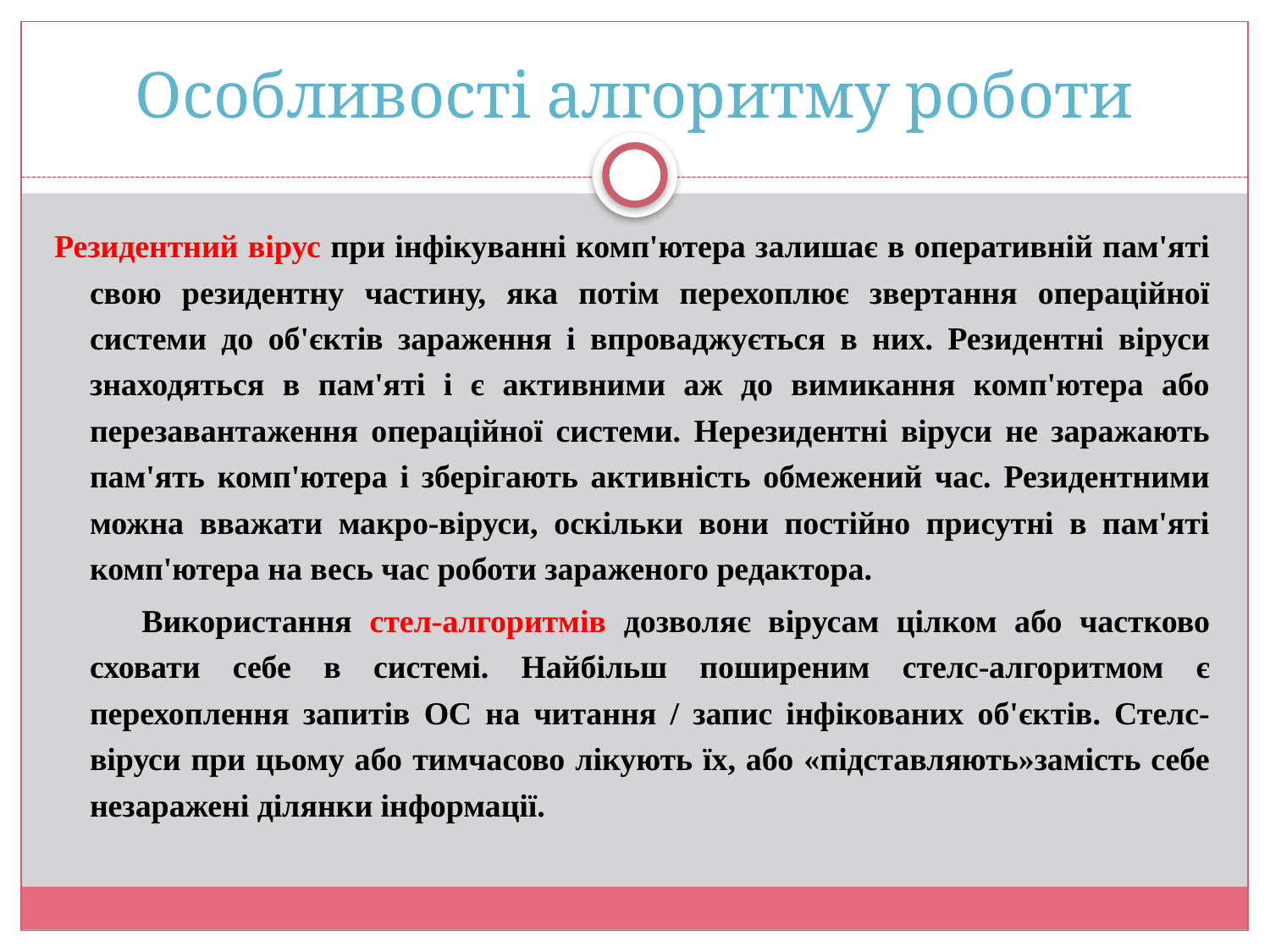

# Особливості алгоритму роботи
Резидентний вірус при інфікуванні комп'ютера залишає в оперативній пам'яті свою резидентну частину, яка потім перехоплює звертання операційної системи до об'єктів зараження і впроваджується в них. Резидентні віруси знаходяться в пам'яті і є активними аж до вимикання комп'ютера або перезавантаження операційної системи. Нерезидентні віруси не заражають пам'ять комп'ютера і зберігають активність обмежений час. Резидентними можна вважати макро-віруси, оскільки вони постійно присутні в пам'яті комп'ютера на весь час роботи зараженого редактора.
     Використання стел-алгоритмів дозволяє вірусам цілком або частково сховати себе в системі. Найбільш поширеним стелс-алгоритмом є перехоплення запитів OC на читання / запис інфікованих об'єктів. Стелс-віруси при цьому або тимчасово лікують їх, або «підставляють»замість себе незаражені ділянки інформації.